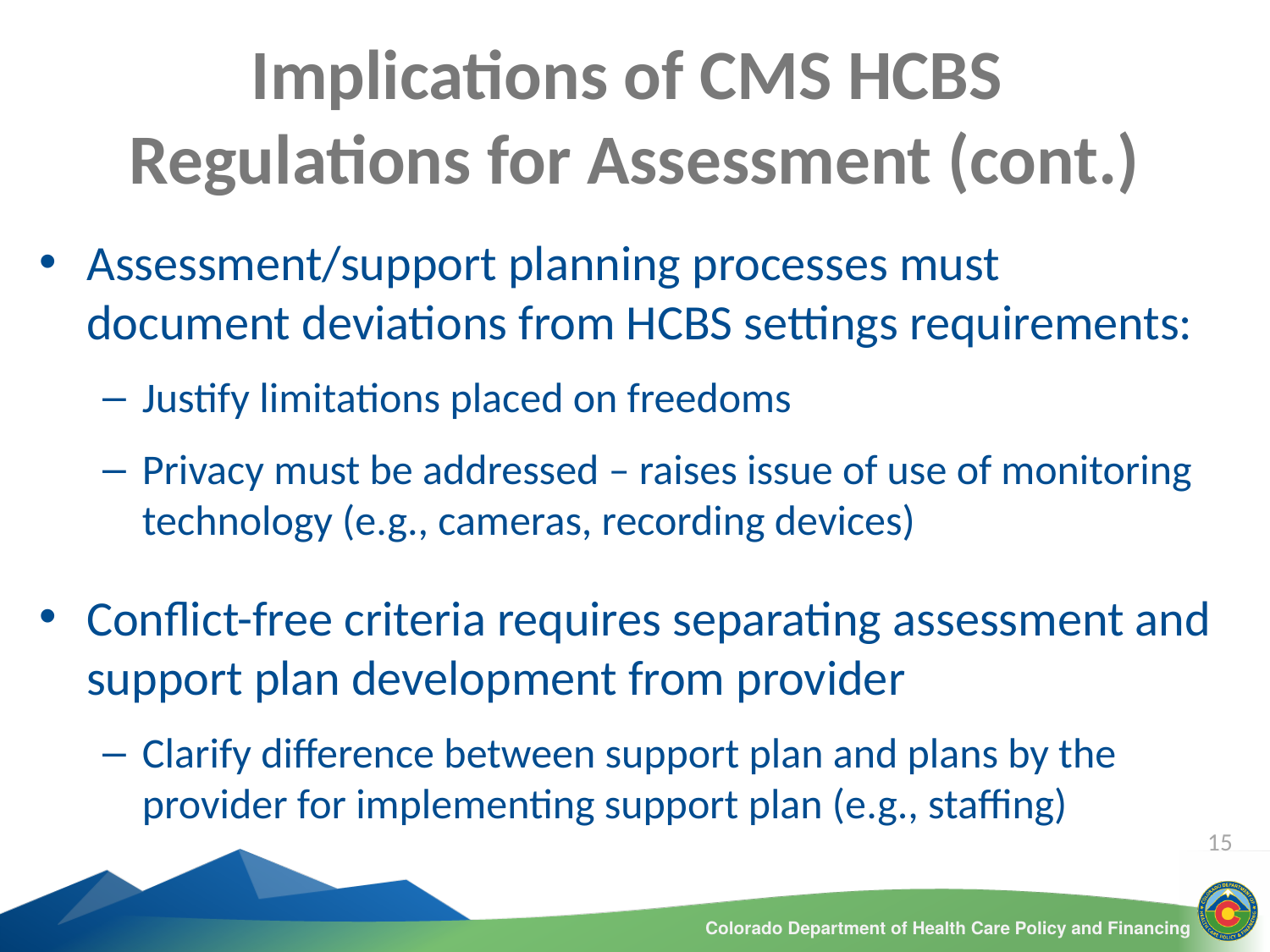

# Implications of CMS HCBS Regulations for Assessment (cont.)
Assessment/support planning processes must document deviations from HCBS settings requirements:
Justify limitations placed on freedoms
Privacy must be addressed – raises issue of use of monitoring technology (e.g., cameras, recording devices)
Conflict-free criteria requires separating assessment and support plan development from provider
Clarify difference between support plan and plans by the provider for implementing support plan (e.g., staffing)

15